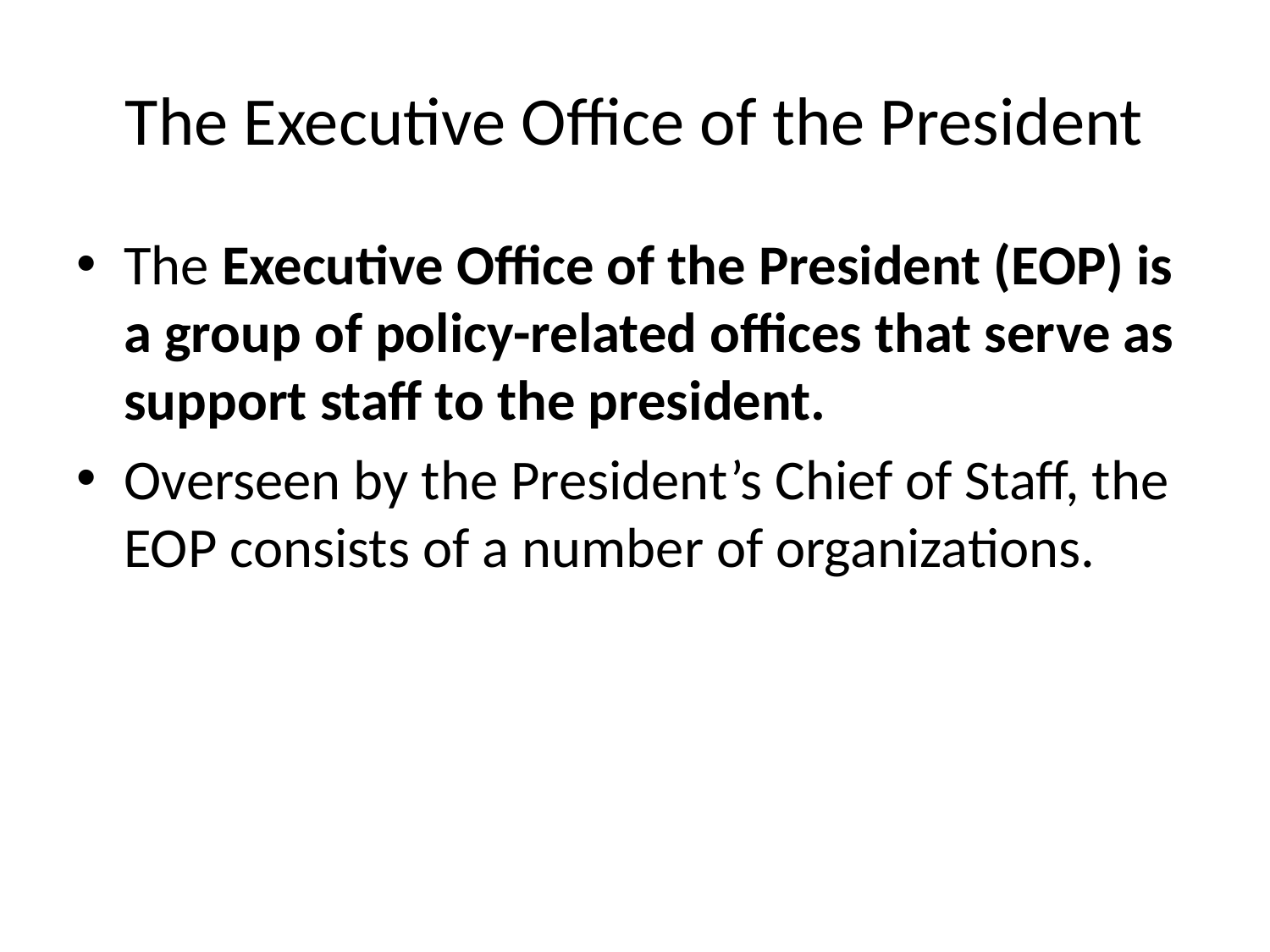

# The Executive Office of the President
The Executive Office of the President (EOP) is a group of policy-related offices that serve as support staff to the president.
Overseen by the President’s Chief of Staff, the EOP consists of a number of organizations.